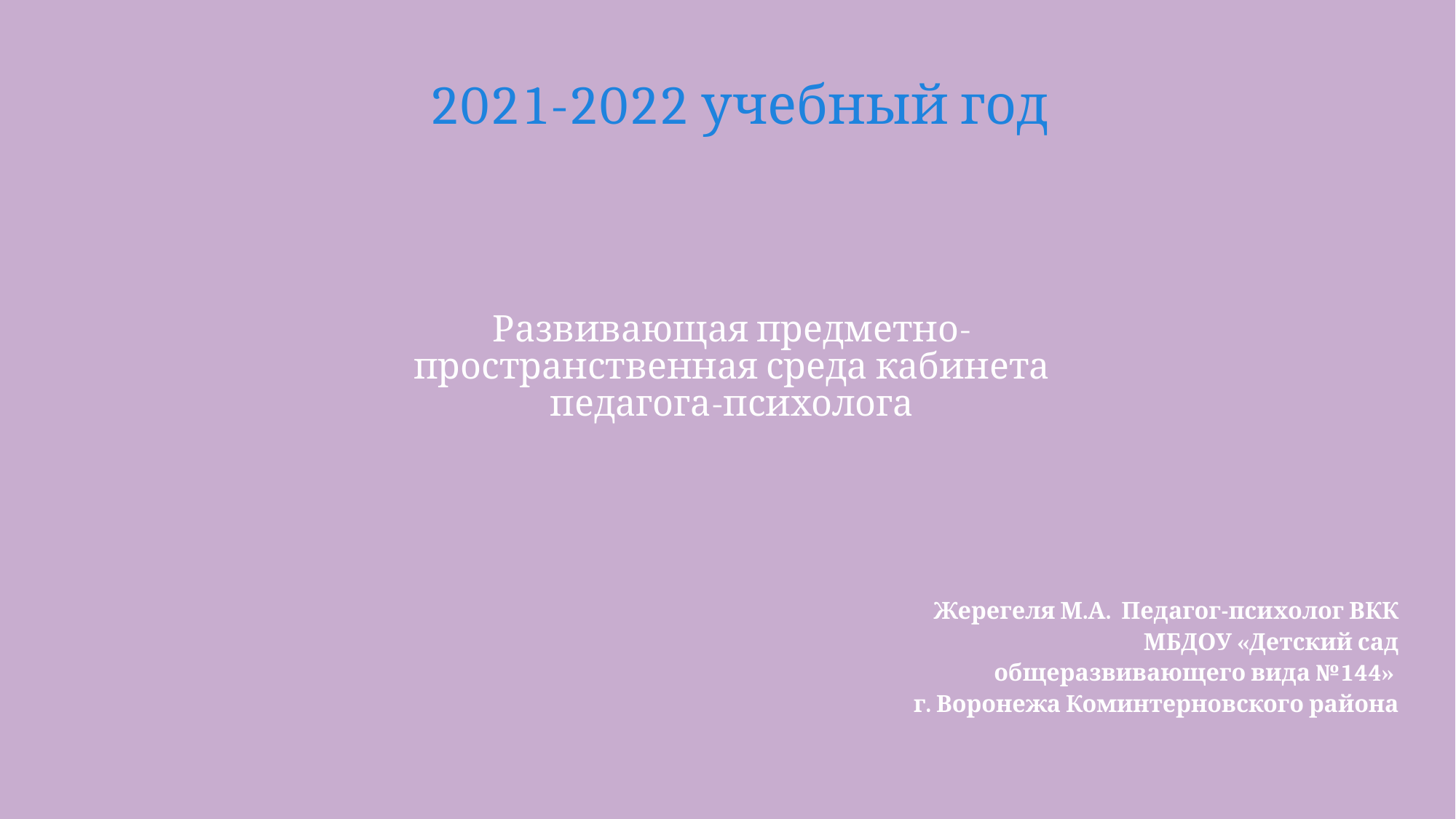

2021-2022 учебный год
# Развивающая предметно-пространственная среда кабинета педагога-психолога
Жерегеля М.А.  Педагог-психолог ВКК
МБДОУ «Детский сад общеразвивающего вида №144»
г. Воронежа Коминтерновского района